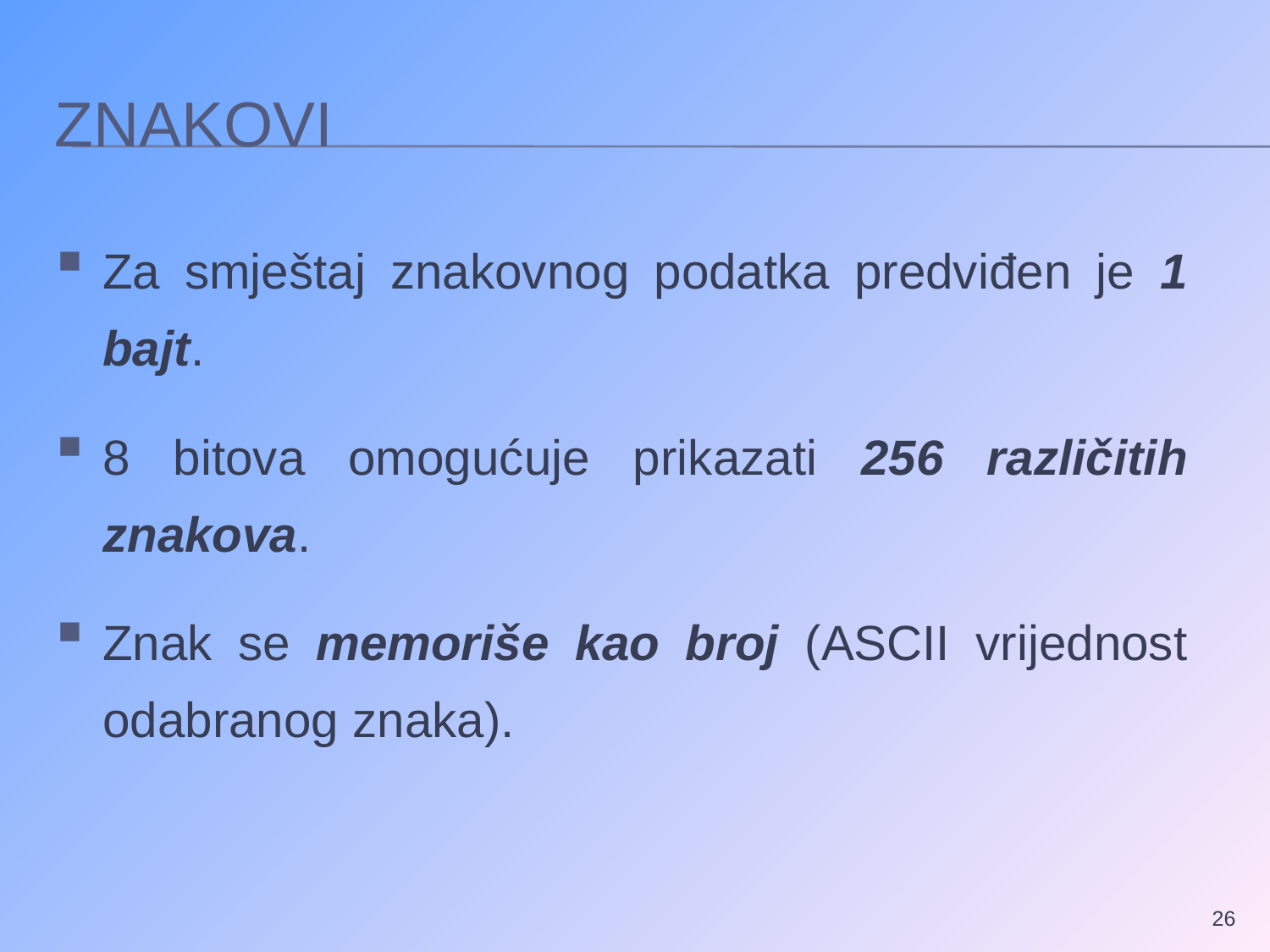

# Znakovi
Za smještaj znakovnog podatka predviđen je 1 bajt.
8 bitova omogućuje prikazati 256 različitih znakova.
Znak se memoriše kao broj (ASCII vrijednost odabranog znaka).
26